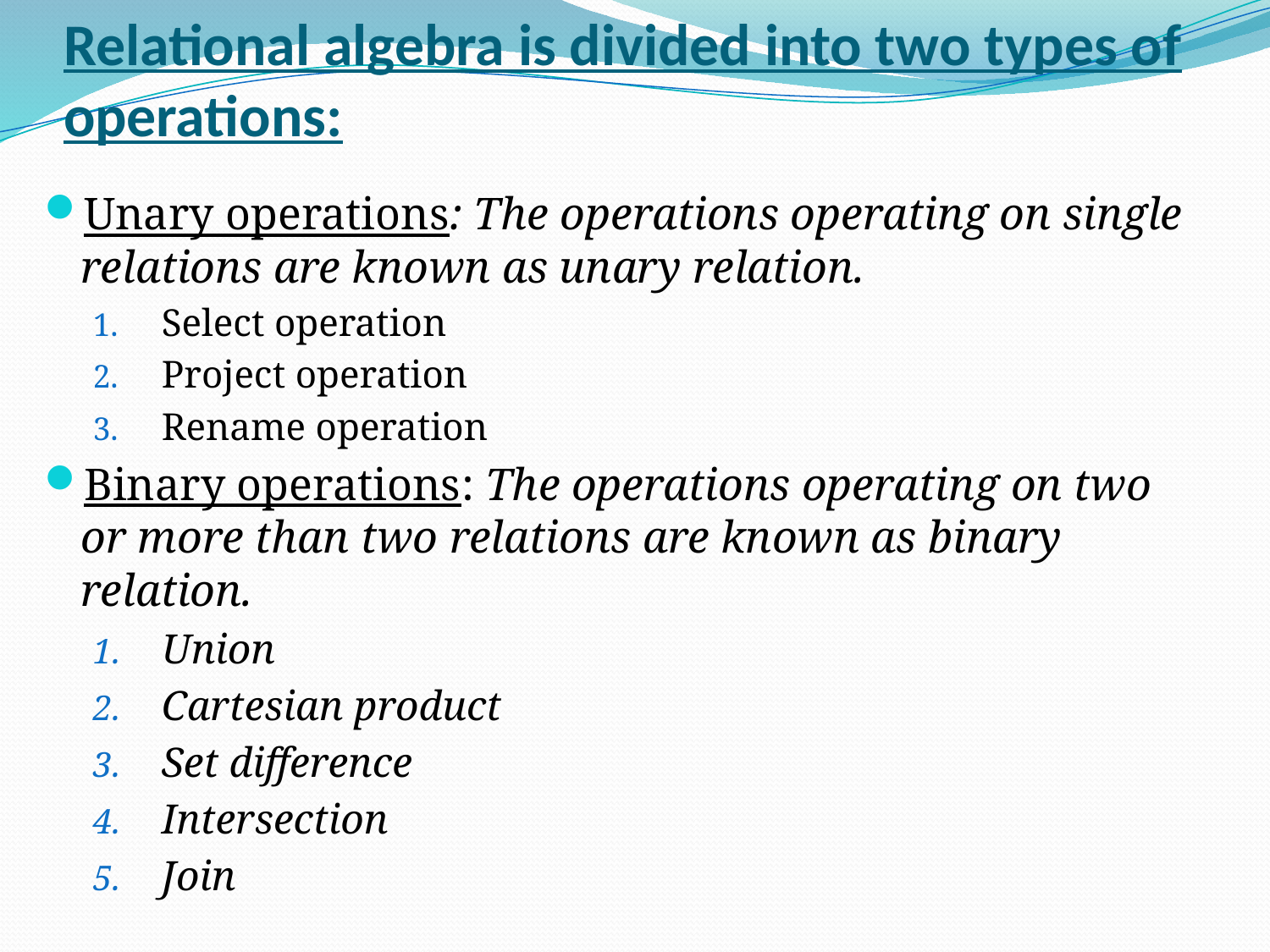

# Relational algebra is divided into two types of operations:
Unary operations: The operations operating on single relations are known as unary relation.
Select operation
Project operation
Rename operation
Binary operations: The operations operating on two or more than two relations are known as binary relation.
Union
Cartesian product
Set difference
Intersection
Join